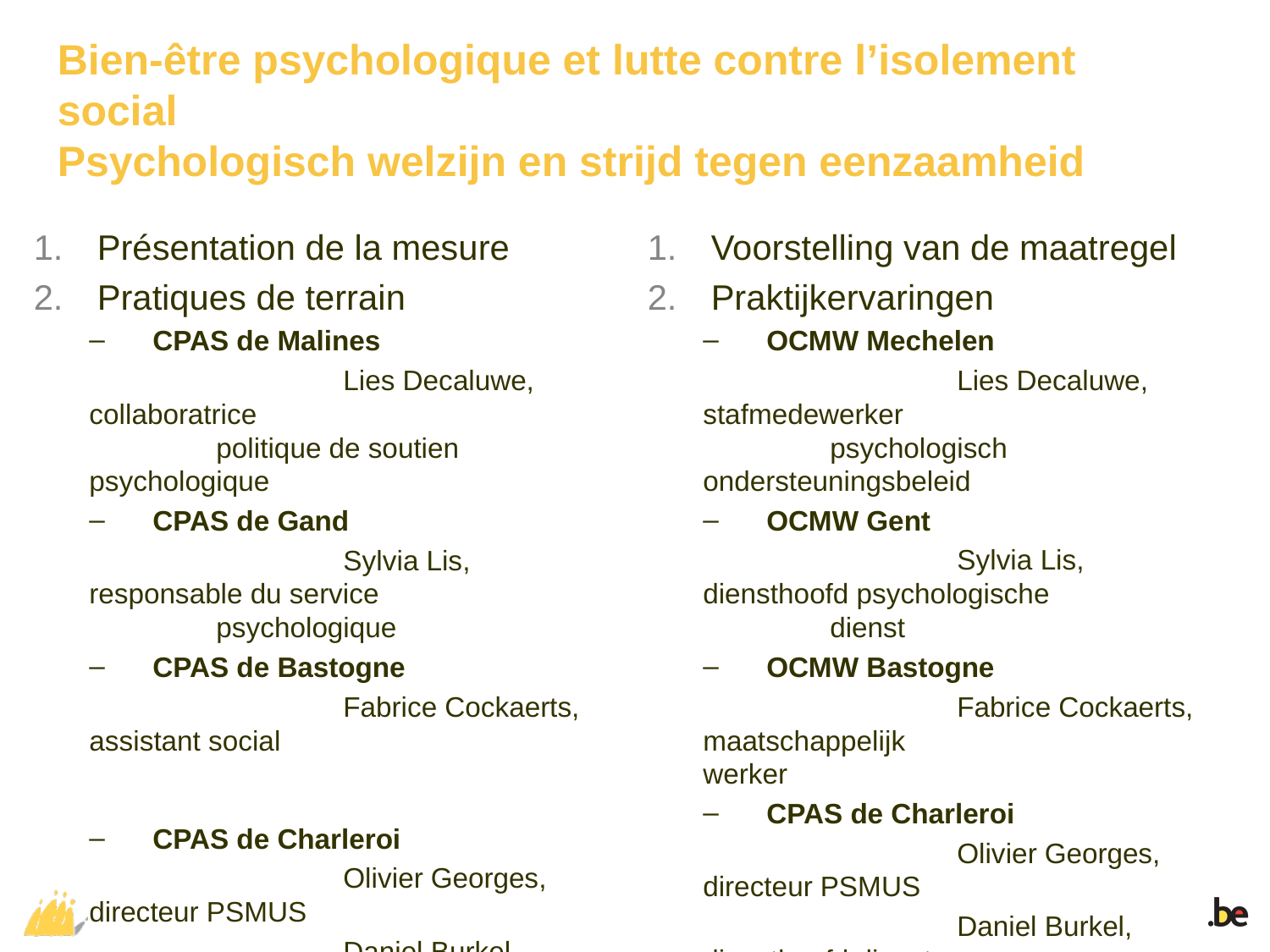

# Bien-être psychologique et lutte contre l’isolement social Psychologisch welzijn en strijd tegen eenzaamheid
Voorstelling van de maatregel
Praktijkervaringen
OCMW Mechelen
		Lies Decaluwe, stafmedewerker 				psychologisch ondersteuningsbeleid
OCMW Gent
		Sylvia Lis, diensthoofd psychologische 			dienst
OCMW Bastogne
		Fabrice Cockaerts, maatschappelijk 			werker
CPAS de Charleroi
		Olivier Georges, directeur PSMUS
		Daniel Burkel, diensthoofd dienst 			geestelijke gezondheid
Vragen en uitwisseling ideeën
Présentation de la mesure
Pratiques de terrain
CPAS de Malines
		Lies Decaluwe, collaboratrice 				politique de soutien psychologique
CPAS de Gand
		Sylvia Lis, responsable du service 			psychologique
CPAS de Bastogne
		Fabrice Cockaerts, assistant social

CPAS de Charleroi
		Olivier Georges, directeur PSMUS
		Daniel Burkel, responsable service de 			santé mentale
Questions et échanges d’idées